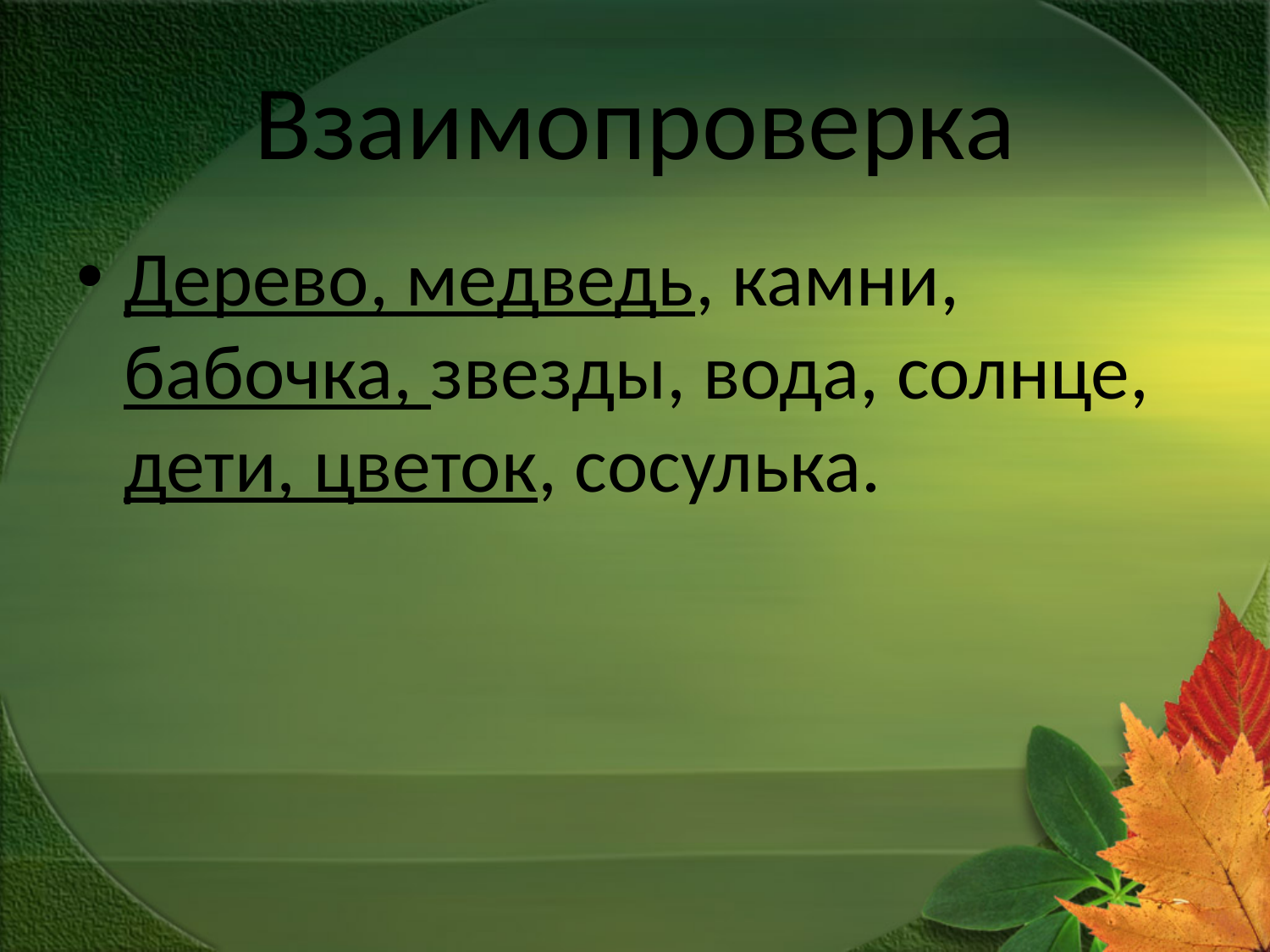

# Взаимопроверка
Дерево, медведь, камни, бабочка, звезды, вода, солнце, дети, цветок, сосулька.